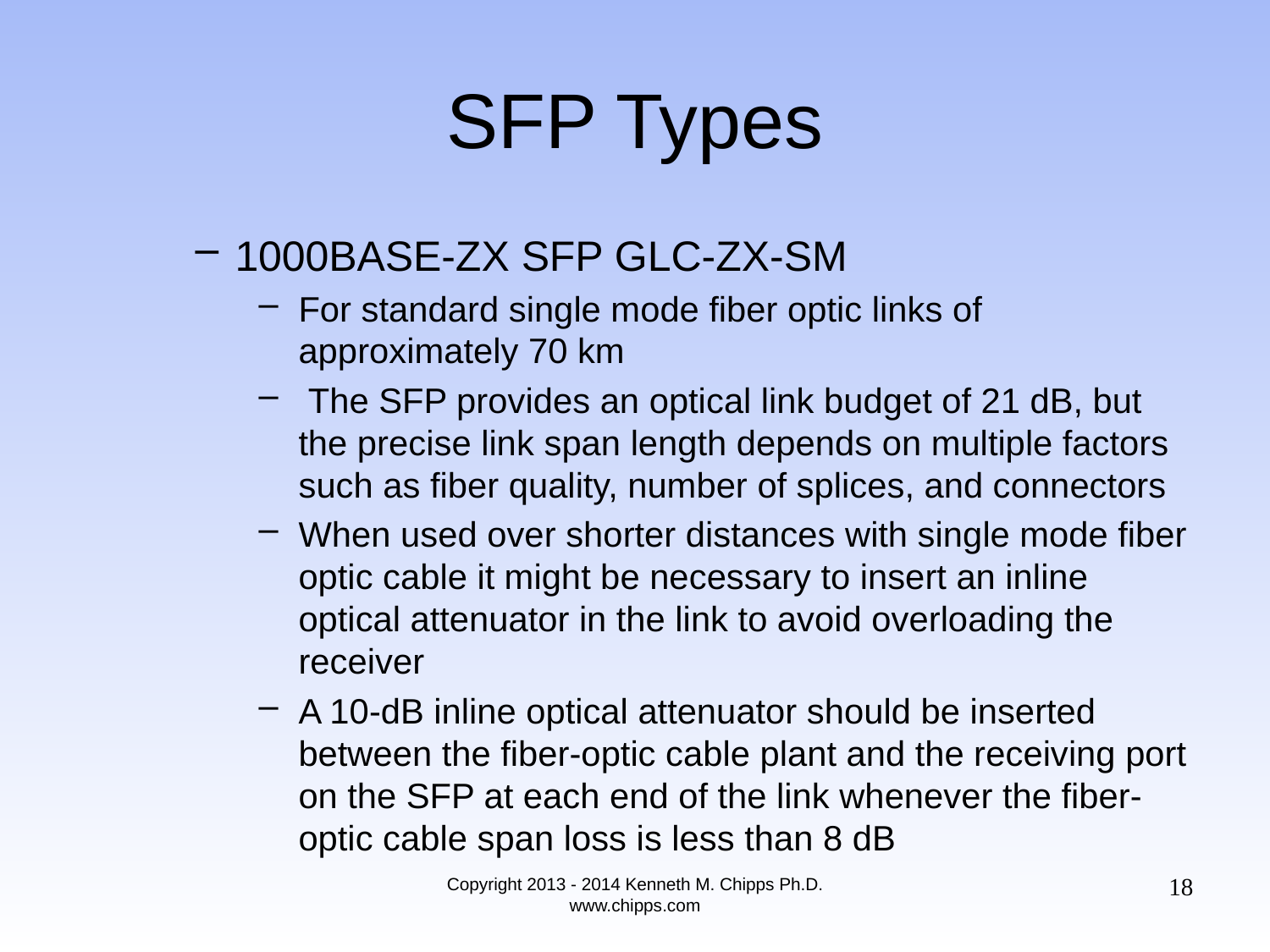

# SFP Types
1000BASE-ZX SFP GLC-ZX-SM
For standard single mode fiber optic links of approximately 70 km
 The SFP provides an optical link budget of 21 dB, but the precise link span length depends on multiple factors such as fiber quality, number of splices, and connectors
When used over shorter distances with single mode fiber optic cable it might be necessary to insert an inline optical attenuator in the link to avoid overloading the receiver
A 10-dB inline optical attenuator should be inserted between the fiber-optic cable plant and the receiving port on the SFP at each end of the link whenever the fiber-optic cable span loss is less than 8 dB
18
Copyright 2013 - 2014 Kenneth M. Chipps Ph.D. www.chipps.com